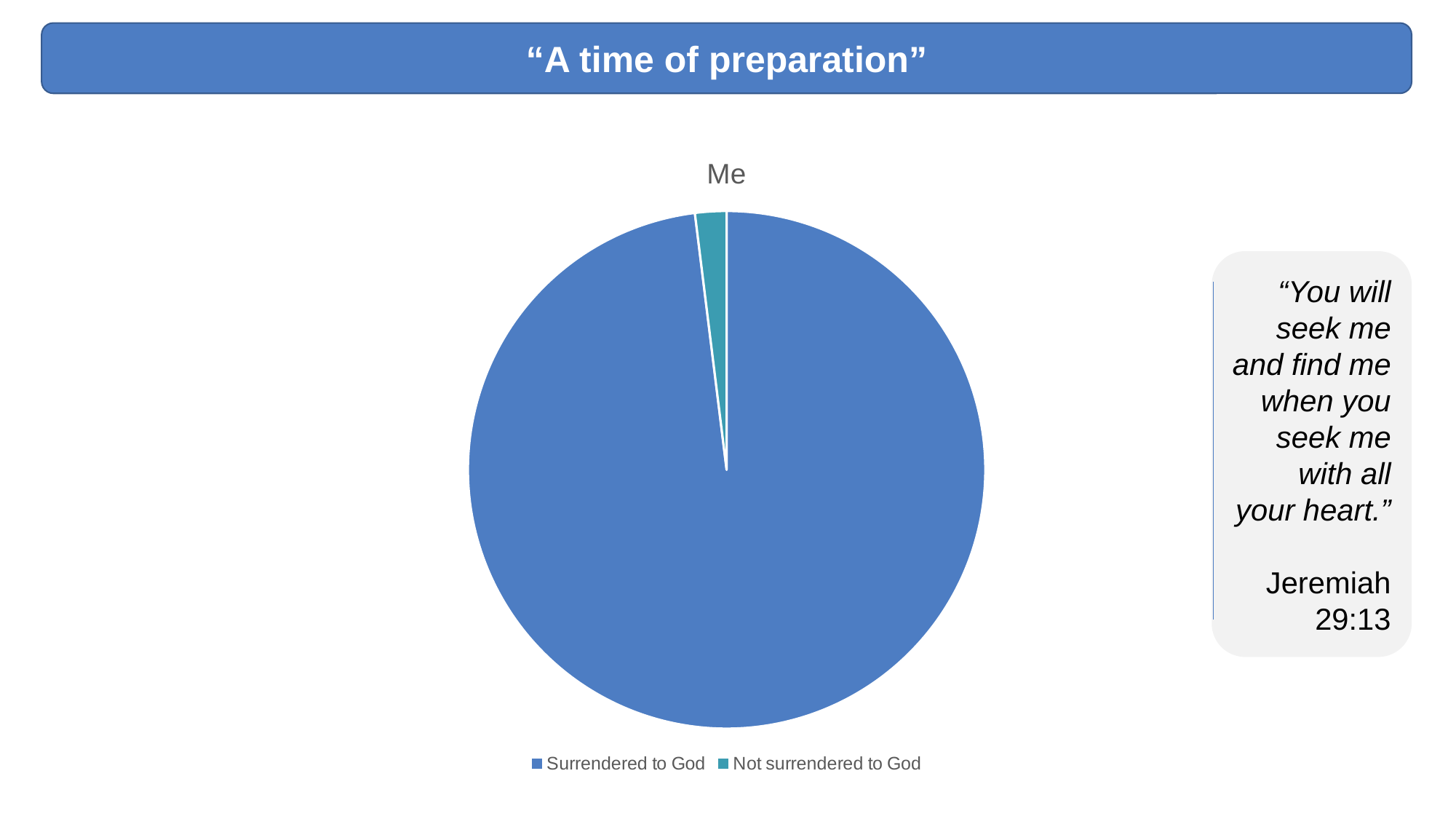

“A time of preparation”

### Chart: Me

| Category | My life |
|---|---|
| Surrendered to God | 100.0 |
| Not surrendered to God | 2.0 |
“You will seek me and find me when you seek me with all your heart.”
Jeremiah 29:13